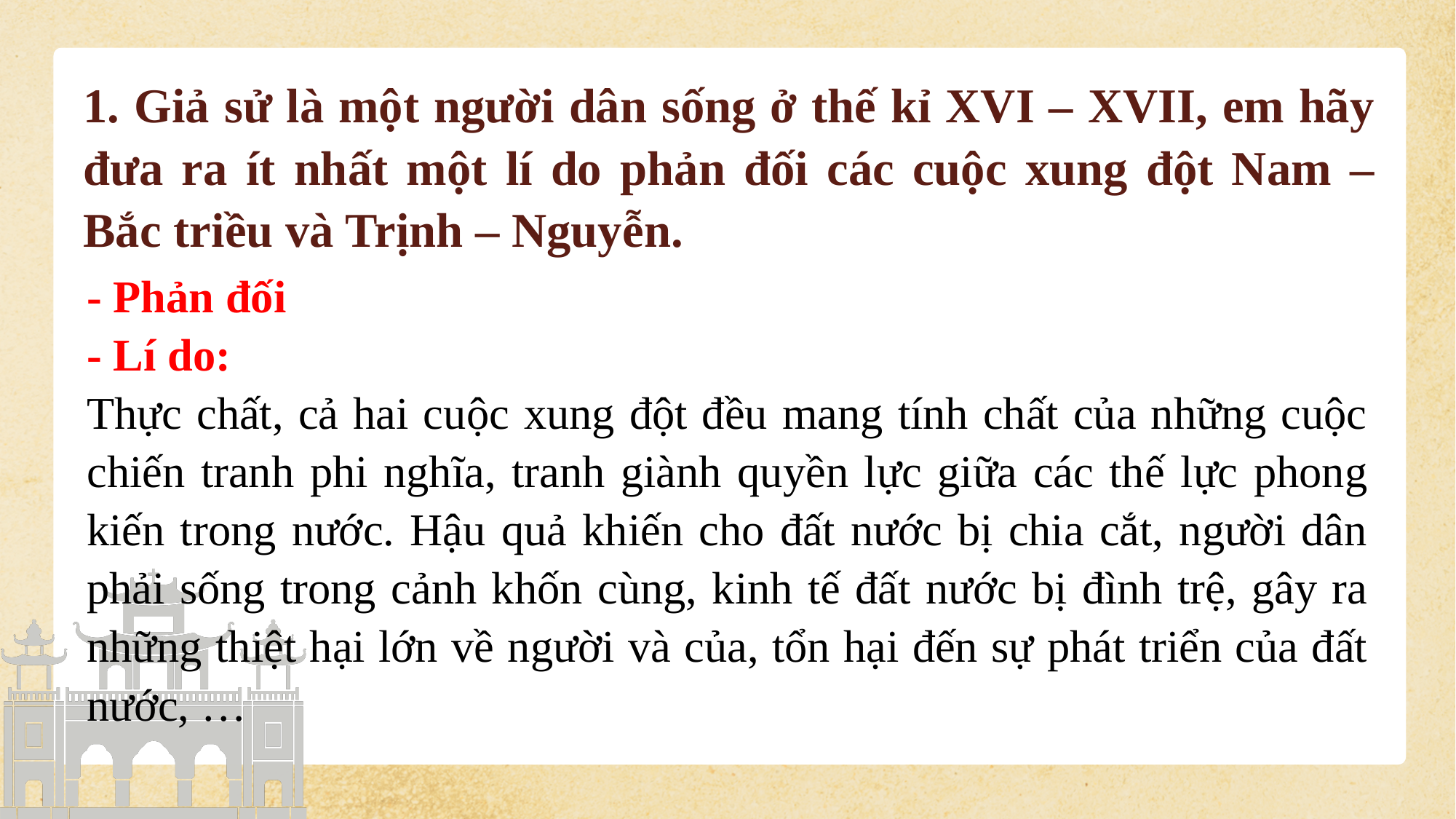

1. Giả sử là một người dân sống ở thế kỉ XVI – XVII, em hãy đưa ra ít nhất một lí do phản đối các cuộc xung đột Nam – Bắc triều và Trịnh – Nguyễn.
- Phản đối
- Lí do:
Thực chất, cả hai cuộc xung đột đều mang tính chất của những cuộc chiến tranh phi nghĩa, tranh giành quyền lực giữa các thế lực phong kiến trong nước. Hậu quả khiến cho đất nước bị chia cắt, người dân phải sống trong cảnh khốn cùng, kinh tế đất nước bị đình trệ, gây ra những thiệt hại lớn về người và của, tổn hại đến sự phát triển của đất nước, …